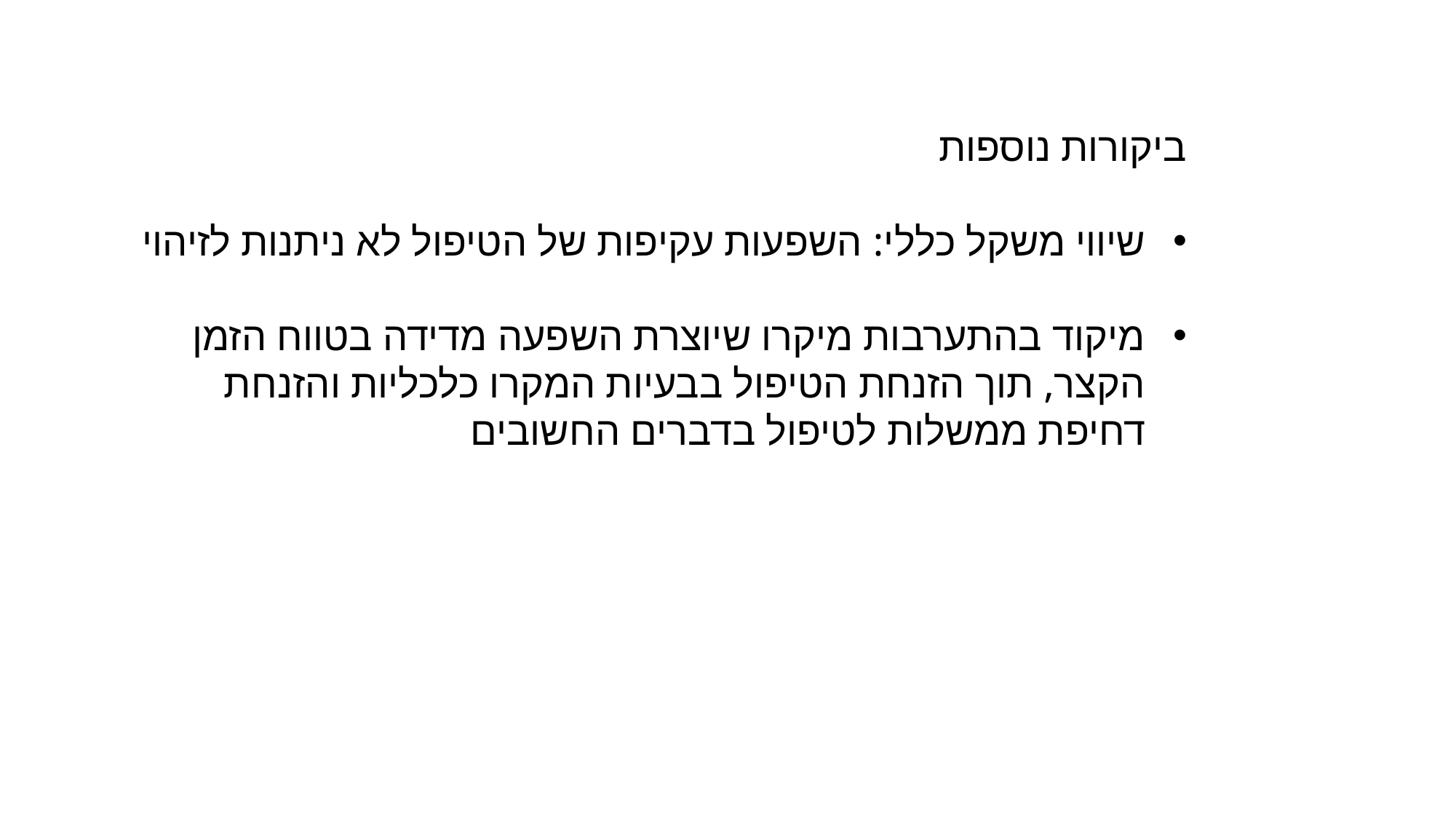

ביקורות נוספות

שיווי משקל כללי: השפעות עקיפות של הטיפול לא ניתנות לזיהוי

מיקוד בהתערבות מיקרו שיוצרת השפעה מדידה בטווח הזמן הקצר, תוך הזנחת הטיפול בבעיות המקרו כלכליות והזנחת דחיפת ממשלות לטיפול בדברים החשובים